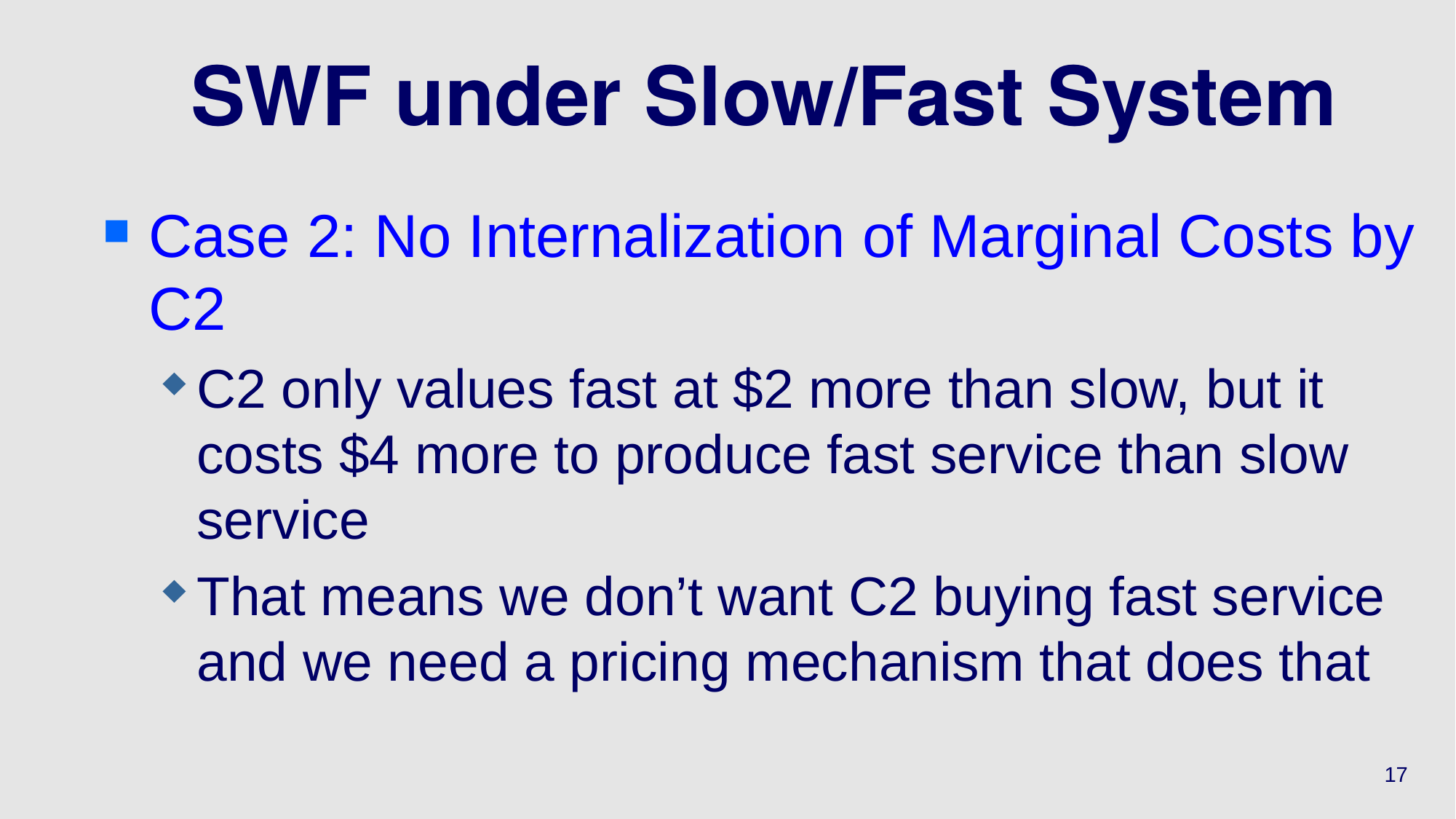

17
# SWF under Slow/Fast System
Case 2: No Internalization of Marginal Costs by C2
C2 only values fast at $2 more than slow, but it costs $4 more to produce fast service than slow service
That means we don’t want C2 buying fast service and we need a pricing mechanism that does that